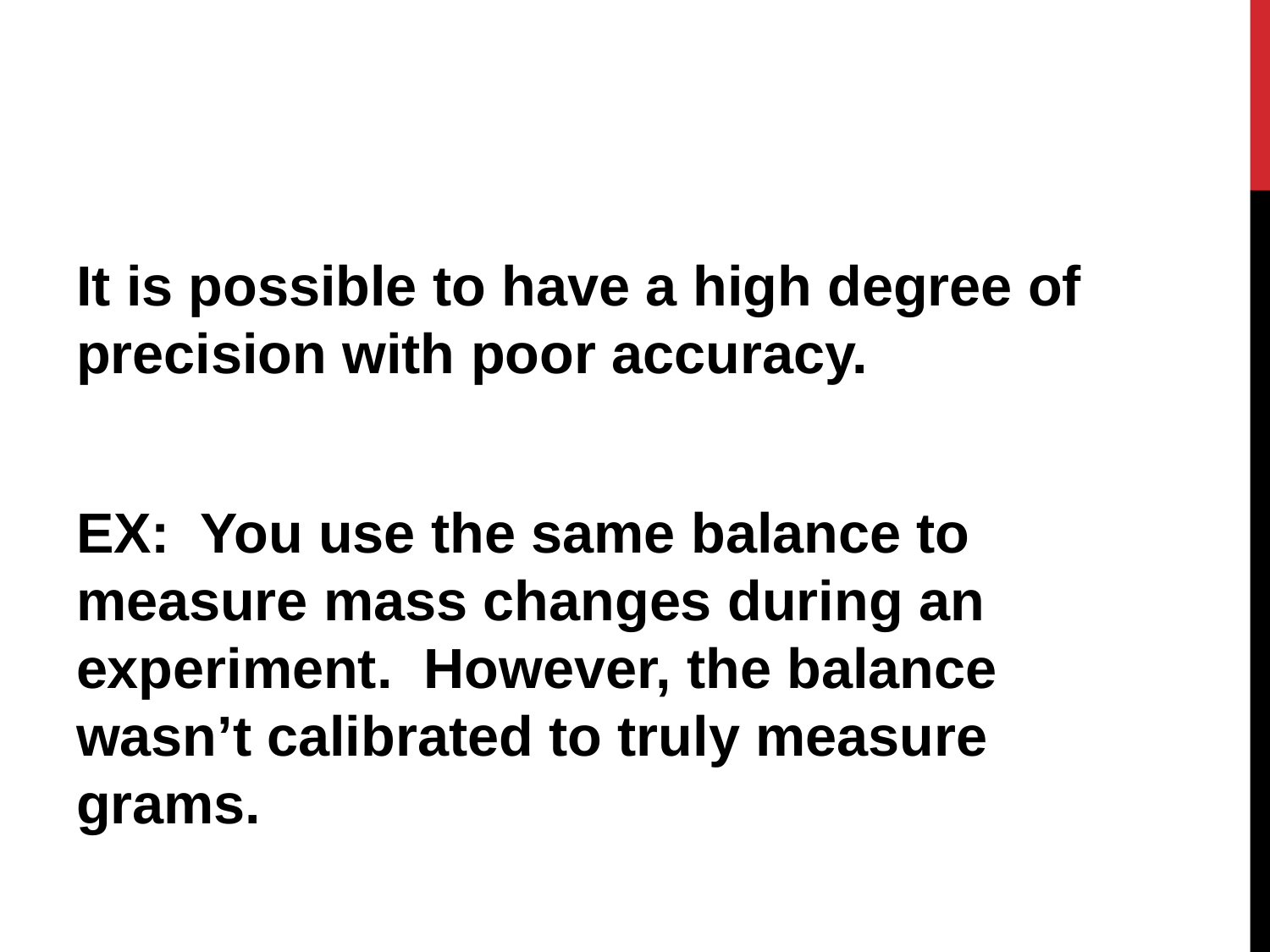

#
It is possible to have a high degree of precision with poor accuracy.

EX:  You use the same balance to measure mass changes during an experiment.  However, the balance wasn’t calibrated to truly measure grams.